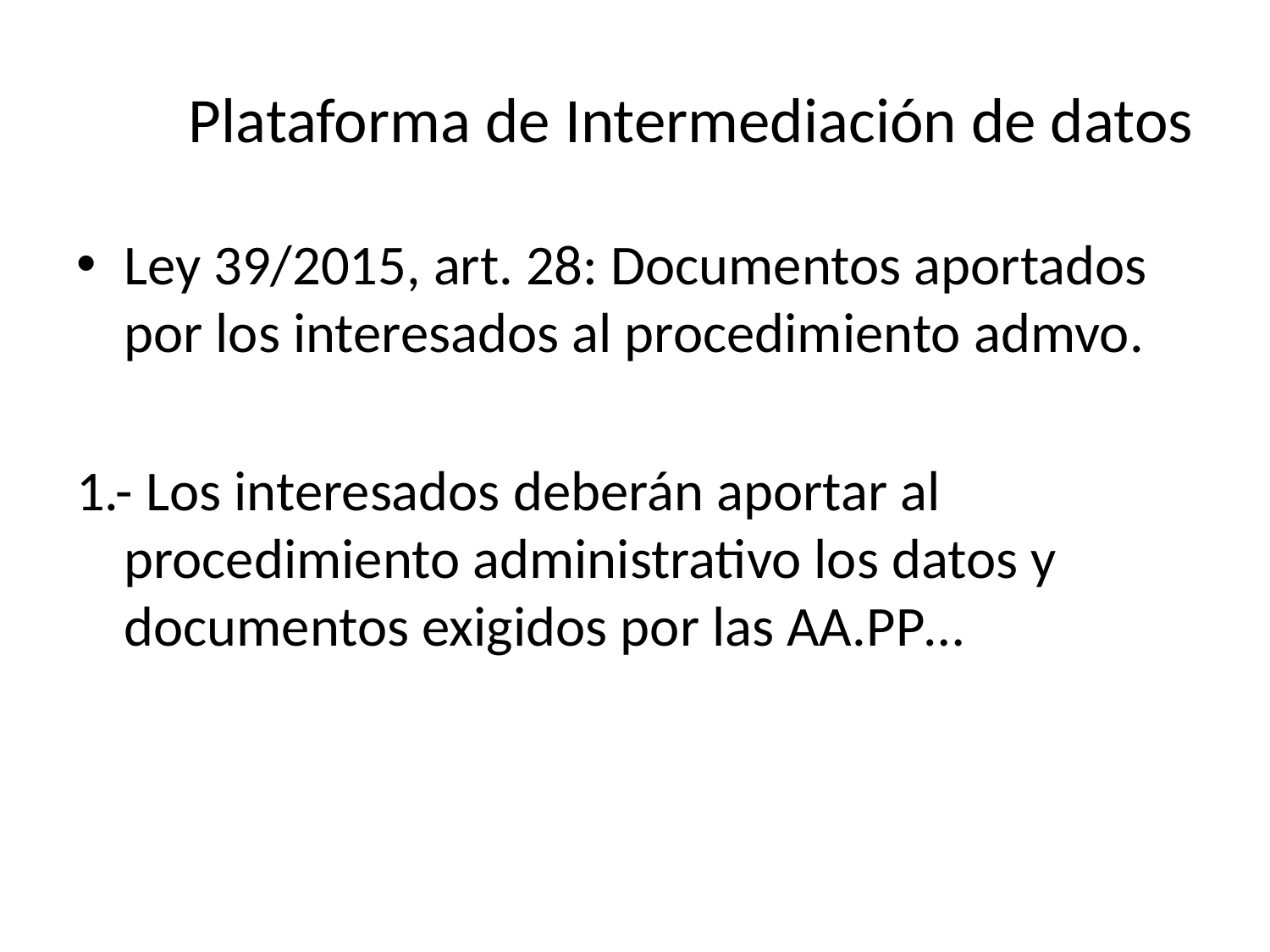

# Plataforma de Intermediación de datos
Ley 39/2015, art. 28: Documentos aportados por los interesados al procedimiento admvo.

1.- Los interesados deberán aportar al procedimiento administrativo los datos y documentos exigidos por las AA.PP…